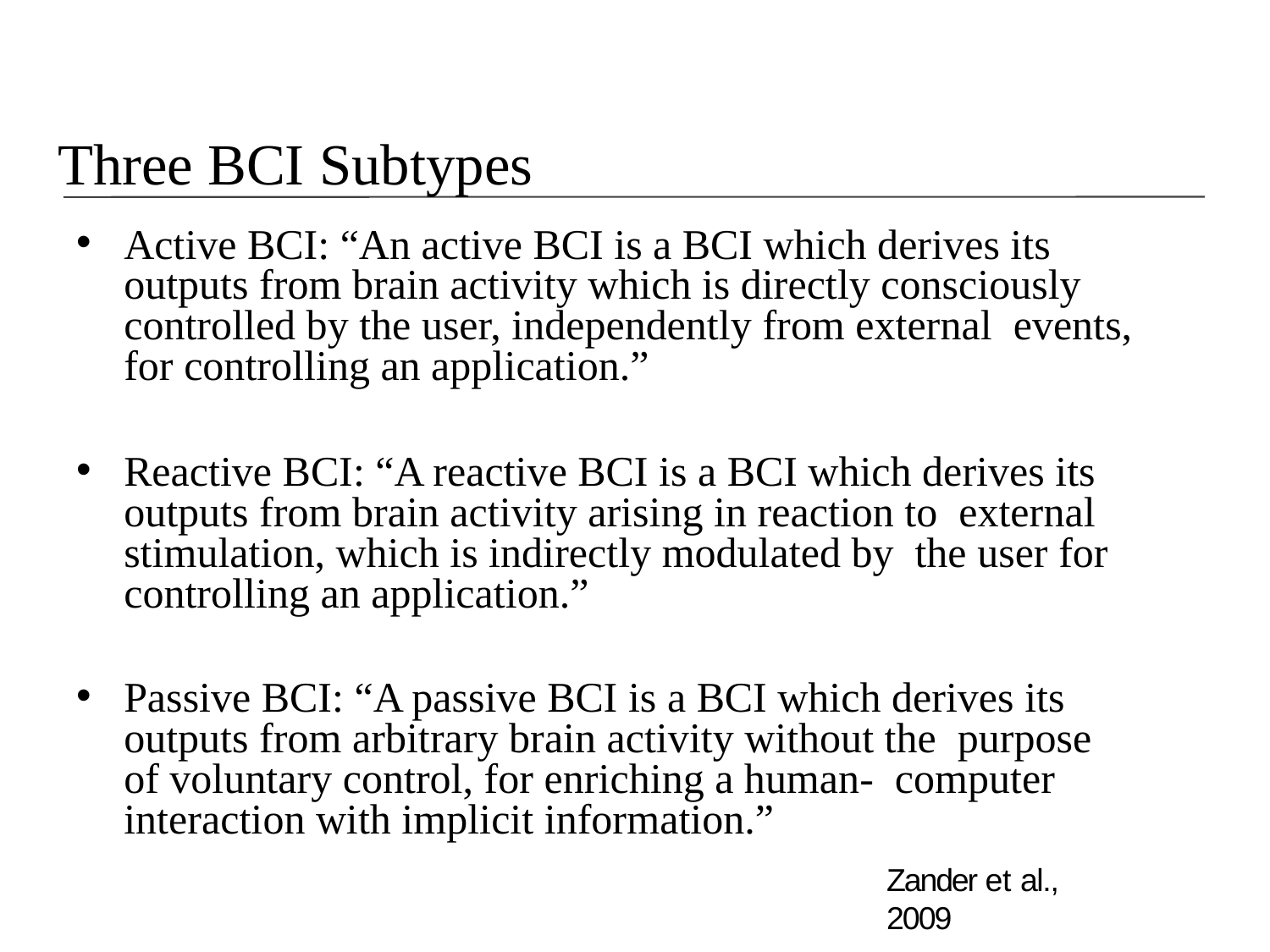

# Three BCI Subtypes
Active BCI: “An active BCI is a BCI which derives its  outputs from brain activity which is directly consciously  controlled by the user, independently from external  events, for controlling an application.”

Reactive BCI: “A reactive BCI is a BCI which derives its  outputs from brain activity arising in reaction to  external stimulation, which is indirectly modulated by  the user for controlling an application.”

Passive BCI: “A passive BCI is a BCI which derives its  outputs from arbitrary brain activity without the  purpose of voluntary control, for enriching a human-  computer interaction with implicit information.”
Zander et al., 2009